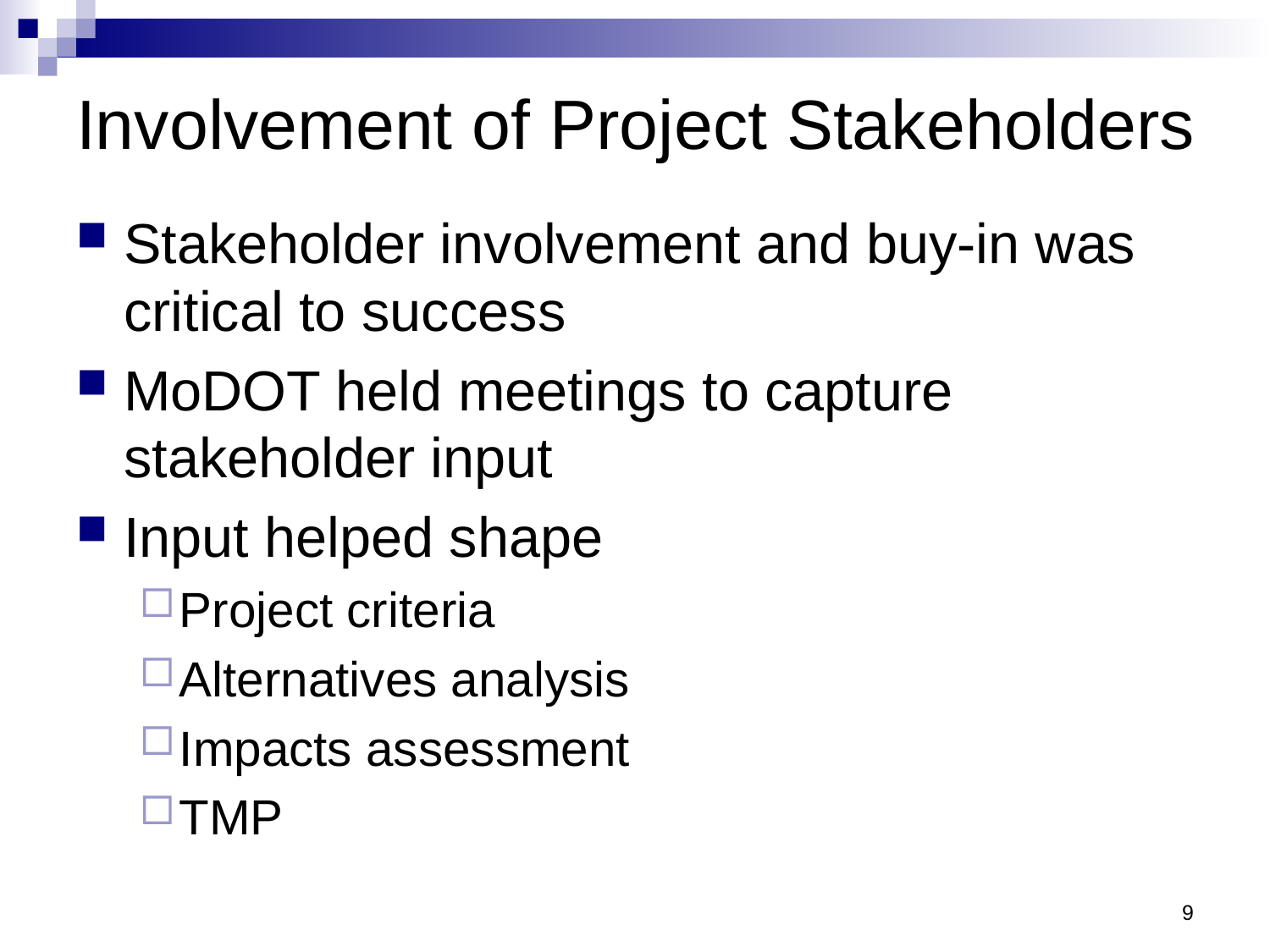

# Involvement of Project Stakeholders
Stakeholder involvement and buy-in was critical to success
MoDOT held meetings to capture stakeholder input
Input helped shape
Project criteria
Alternatives analysis
Impacts assessment
TMP

9